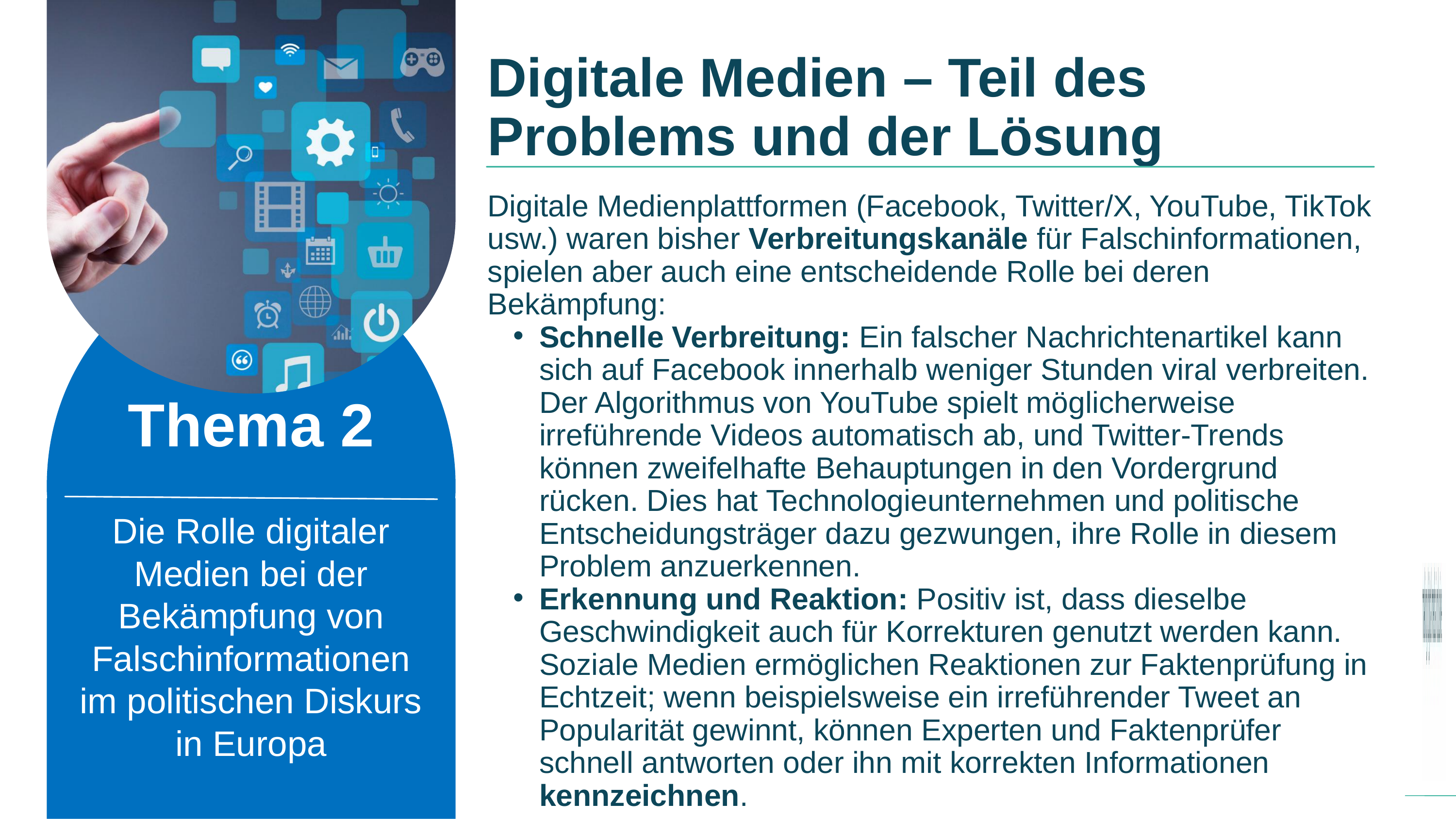

Digitale Medien – Teil des Problems und der Lösung

Digitale Medienplattformen (Facebook, Twitter/X, YouTube, TikTok usw.) waren bisher Verbreitungskanäle für Falschinformationen, spielen aber auch eine entscheidende Rolle bei deren Bekämpfung:
Schnelle Verbreitung: Ein falscher Nachrichtenartikel kann sich auf Facebook innerhalb weniger Stunden viral verbreiten. Der Algorithmus von YouTube spielt möglicherweise irreführende Videos automatisch ab, und Twitter-Trends können zweifelhafte Behauptungen in den Vordergrund rücken. Dies hat Technologieunternehmen und politische Entscheidungsträger dazu gezwungen, ihre Rolle in diesem Problem anzuerkennen.
Erkennung und Reaktion: Positiv ist, dass dieselbe Geschwindigkeit auch für Korrekturen genutzt werden kann. Soziale Medien ermöglichen Reaktionen zur Faktenprüfung in Echtzeit; wenn beispielsweise ein irreführender Tweet an Popularität gewinnt, können Experten und Faktenprüfer schnell antworten oder ihn mit korrekten Informationen kennzeichnen.

(Quelle: datajournalism.com).

Thema 2

Die Rolle digitaler Medien bei der Bekämpfung von Falschinformationen im politischen Diskurs in Europa